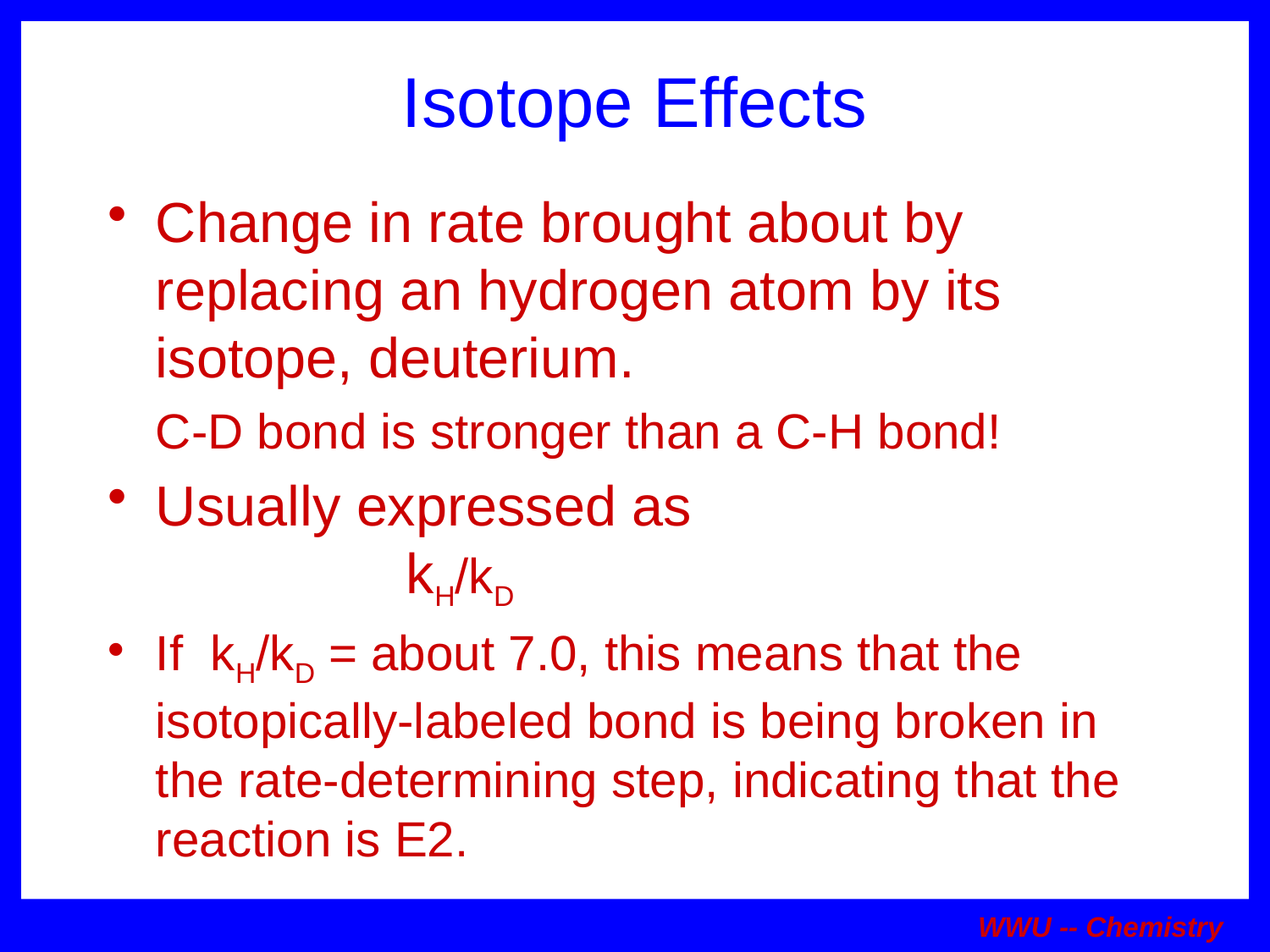

# Isotope Effects
Change in rate brought about by replacing an hydrogen atom by its isotope, deuterium.
	C-D bond is stronger than a C-H bond!
Usually expressed as
                kH/kD
If  kH/kD = about 7.0, this means that the isotopically-labeled bond is being broken in the rate-determining step, indicating that the reaction is E2.
WWU -- Chemistry